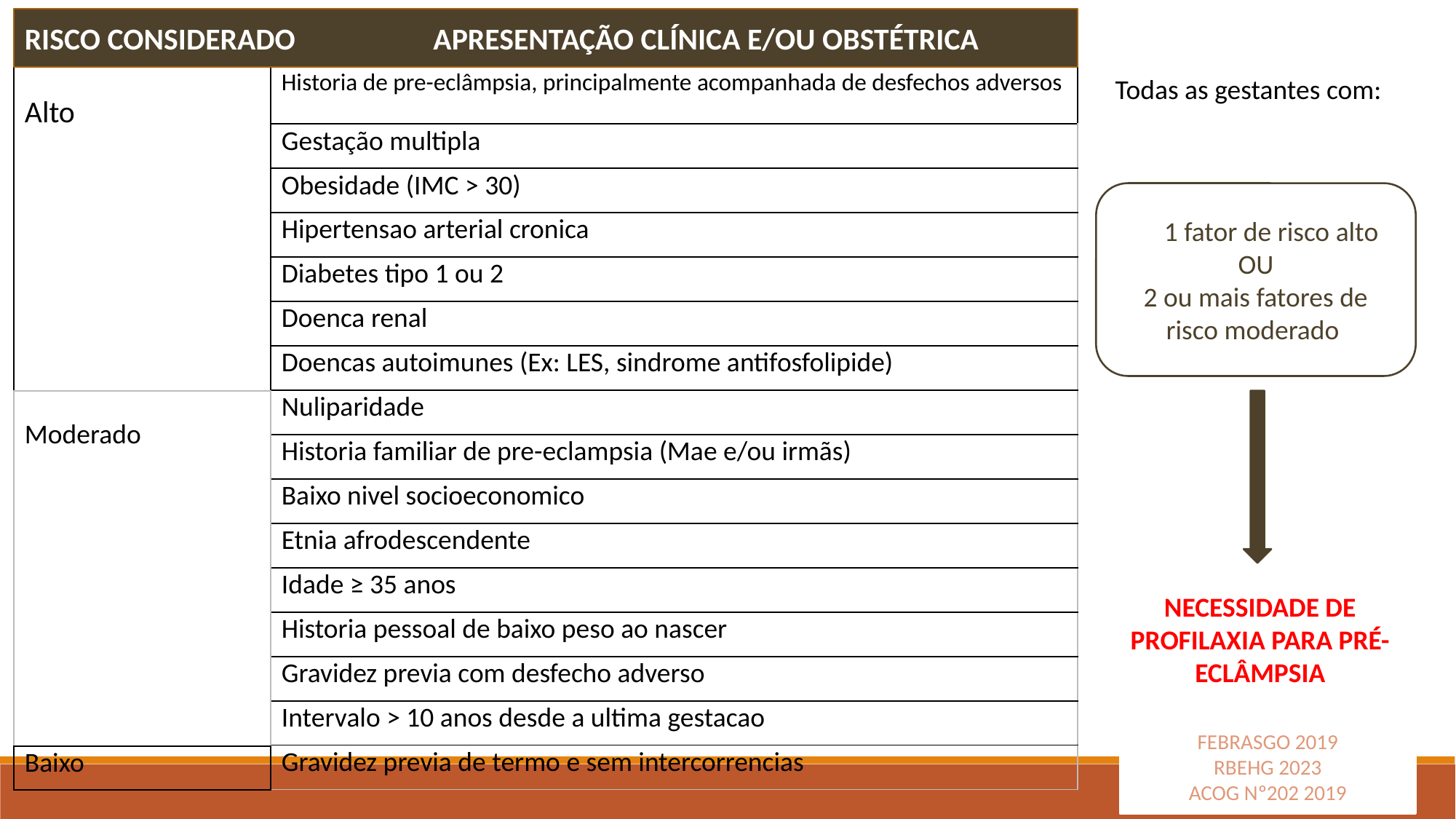

RISCO CONSIDERADO                    APRESENTAÇÃO CLÍNICA E/OU OBSTÉTRICA
| Alto |
| --- |
Todas as gestantes com:
| Historia de pre-eclâmpsia, principalmente acompanhada de desfechos adversos |
| --- |
| Gestação multipla |
| Obesidade (IMC > 30) |
| Hipertensao arterial cronica |
| Diabetes tipo 1 ou 2 |
| Doenca renal |
| Doencas autoimunes (Ex: LES, sindrome antifosfolipide) |
| Nuliparidade |
| Historia familiar de pre-eclampsia (Mae e/ou irmãs) |
| Baixo nivel socioeconomico |
| Etnia afrodescendente |
| Idade ≥ 35 anos |
| Historia pessoal de baixo peso ao nascer |
| Gravidez previa com desfecho adverso |
| Intervalo > 10 anos desde a ultima gestacao |
| Gravidez previa de termo e sem intercorrencias |
11 fator de risco alto
OU
2 ou mais fatores de risco moderado

| Moderado |
| --- |

NECESSIDADE DE PROFILAXIA PARA PRÉ-ECLÂMPSIA

FEBRASGO 2019
RBEHG 2023
ACOG Nº202 2019
| Baixo |
| --- |